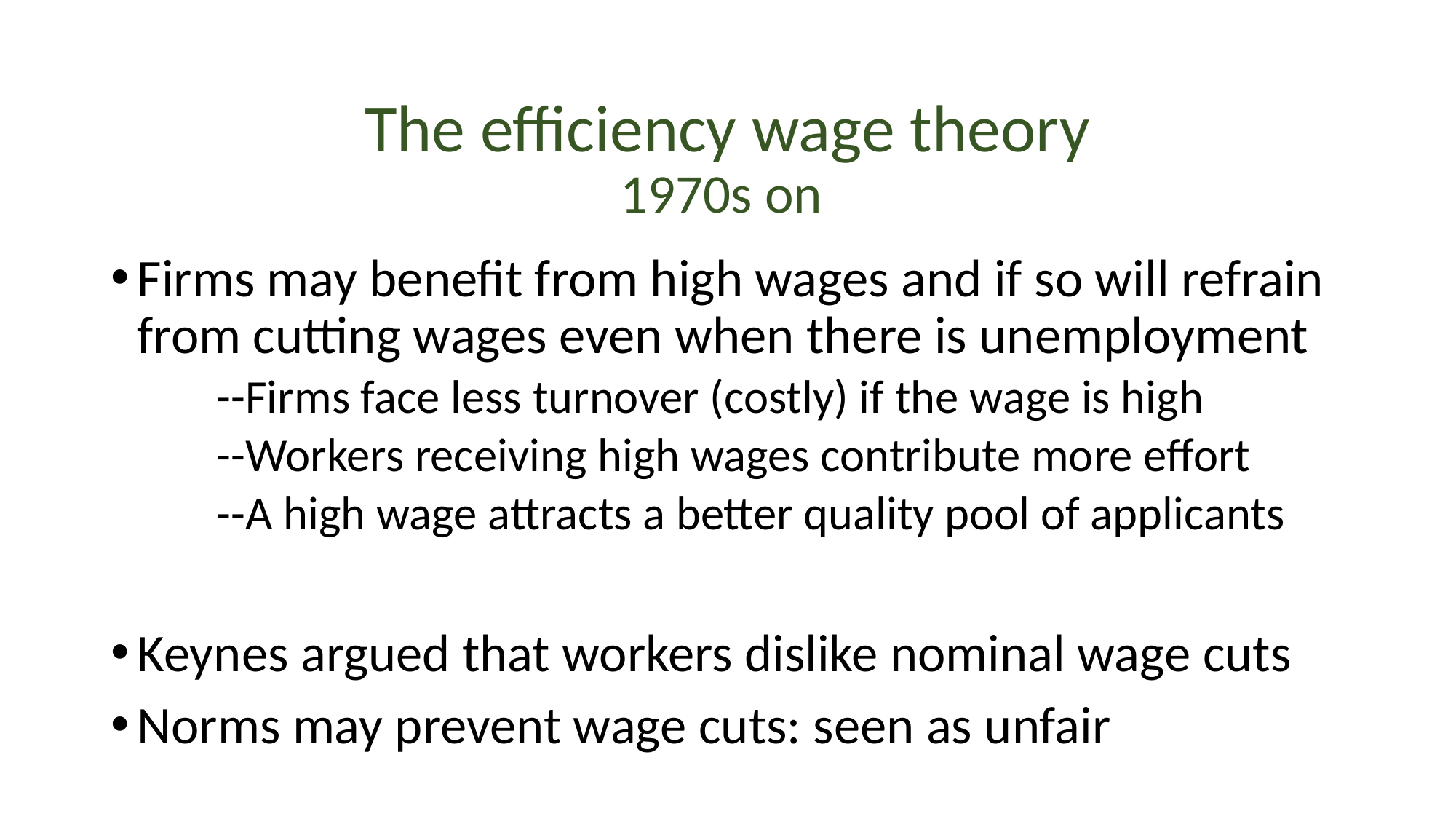

# The efficiency wage theory 1970s on
Firms may benefit from high wages and if so will refrain from cutting wages even when there is unemployment
--Firms face less turnover (costly) if the wage is high
--Workers receiving high wages contribute more effort
--A high wage attracts a better quality pool of applicants

Keynes argued that workers dislike nominal wage cuts
Norms may prevent wage cuts: seen as unfair